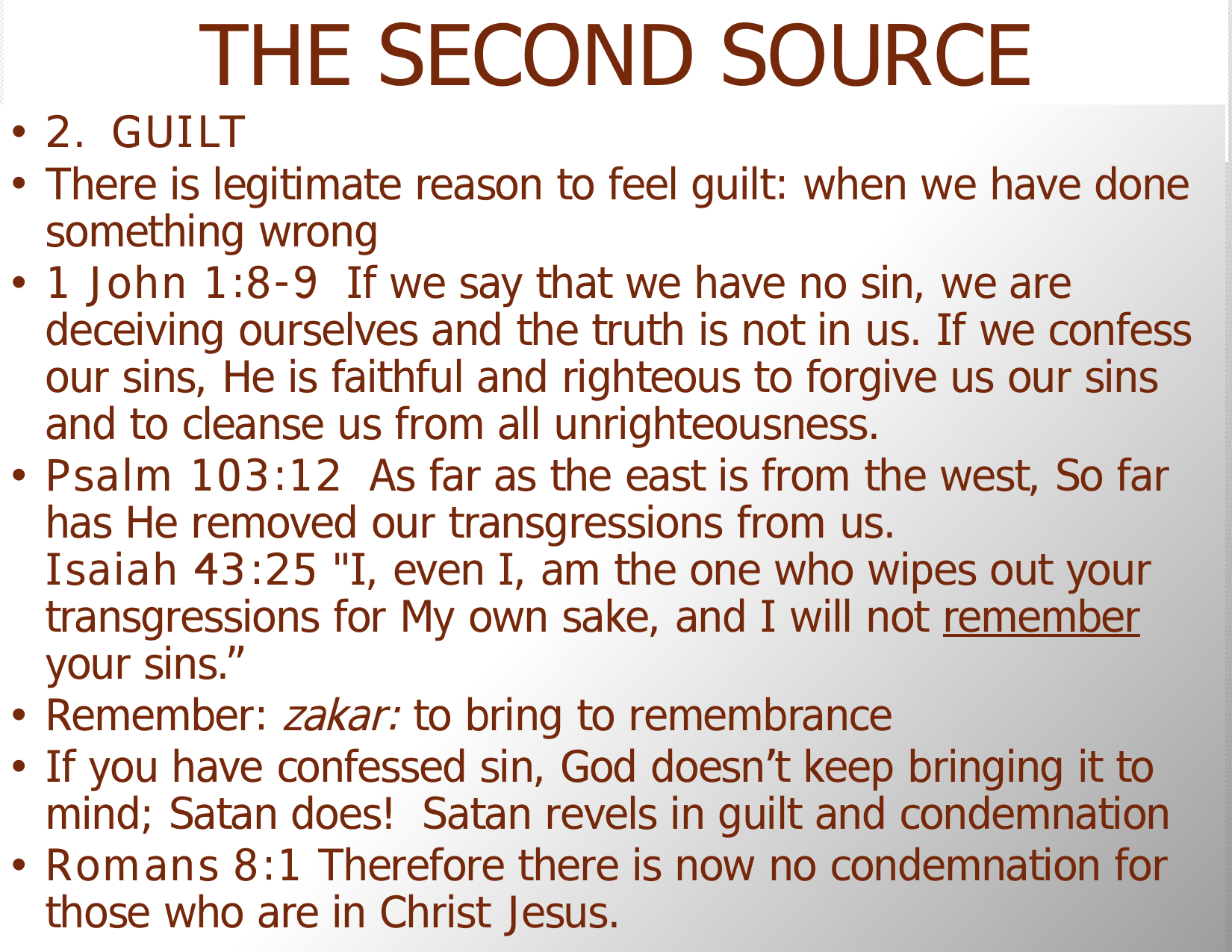

# THE SECOND SOURCE
2.  GUILT
There is legitimate reason to feel guilt: when we have done something wrong
1 John 1:8-9  If we say that we have no sin, we are deceiving ourselves and the truth is not in us. If we confess our sins, He is faithful and righteous to forgive us our sins and to cleanse us from all unrighteousness.
Psalm 103:12  As far as the east is from the west, So far has He removed our transgressions from us.
Isaiah 43:25 "I, even I, am the one who wipes out your transgressions for My own sake, and I will not remember your sins.”
Remember: zakar: to bring to remembrance
If you have confessed sin, God doesn’t keep bringing it to mind; Satan does!  Satan revels in guilt and condemnation
Romans 8:1 Therefore there is now no condemnation for those who are in Christ Jesus.